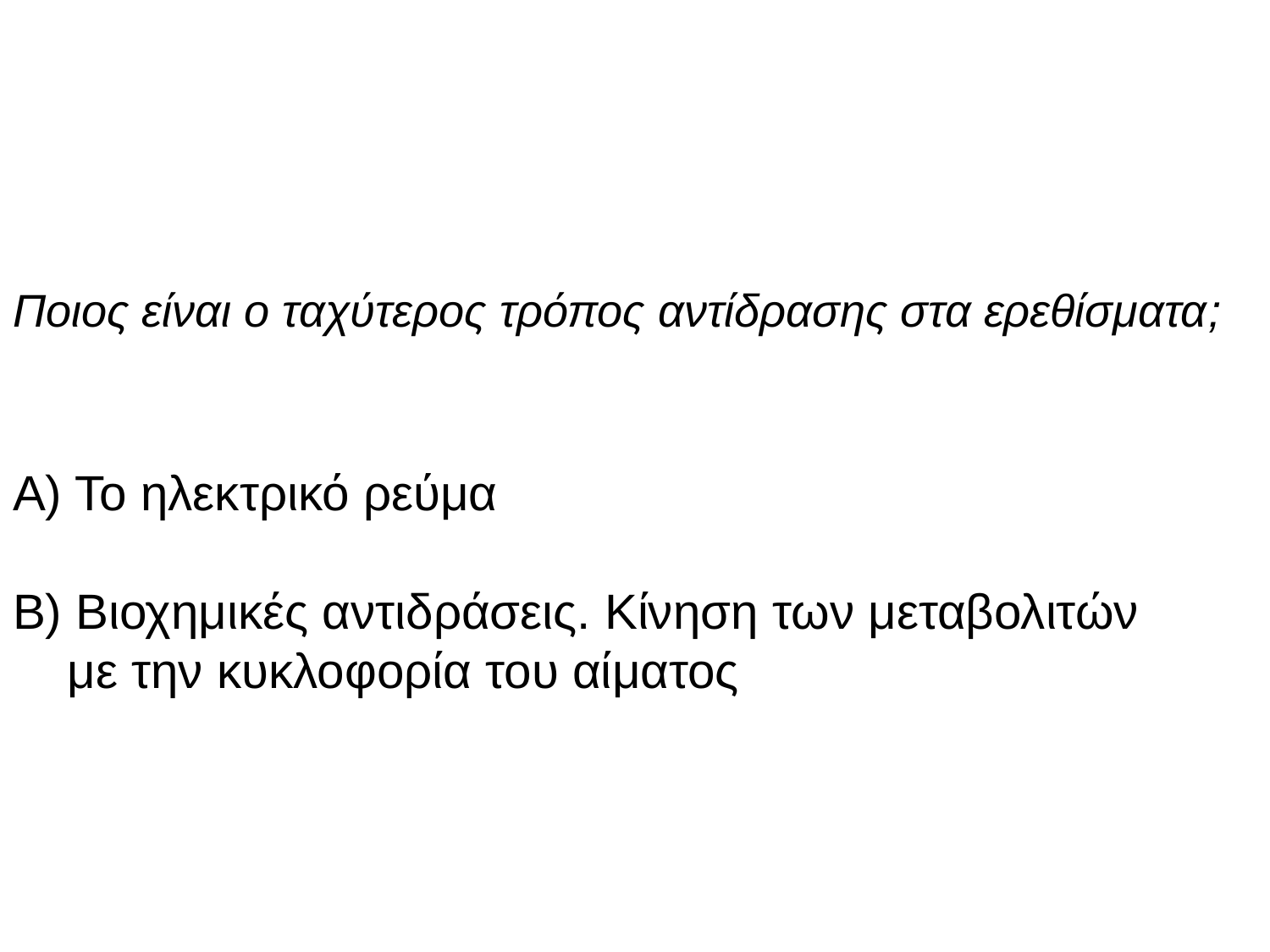

Ποιος είναι ο ταχύτερος τρόπος αντίδρασης στα ερεθίσματα;
Α) Το ηλεκτρικό ρεύμα
Β) Βιοχημικές αντιδράσεις. Κίνηση των μεταβολιτών
    με την κυκλοφορία του αίματος